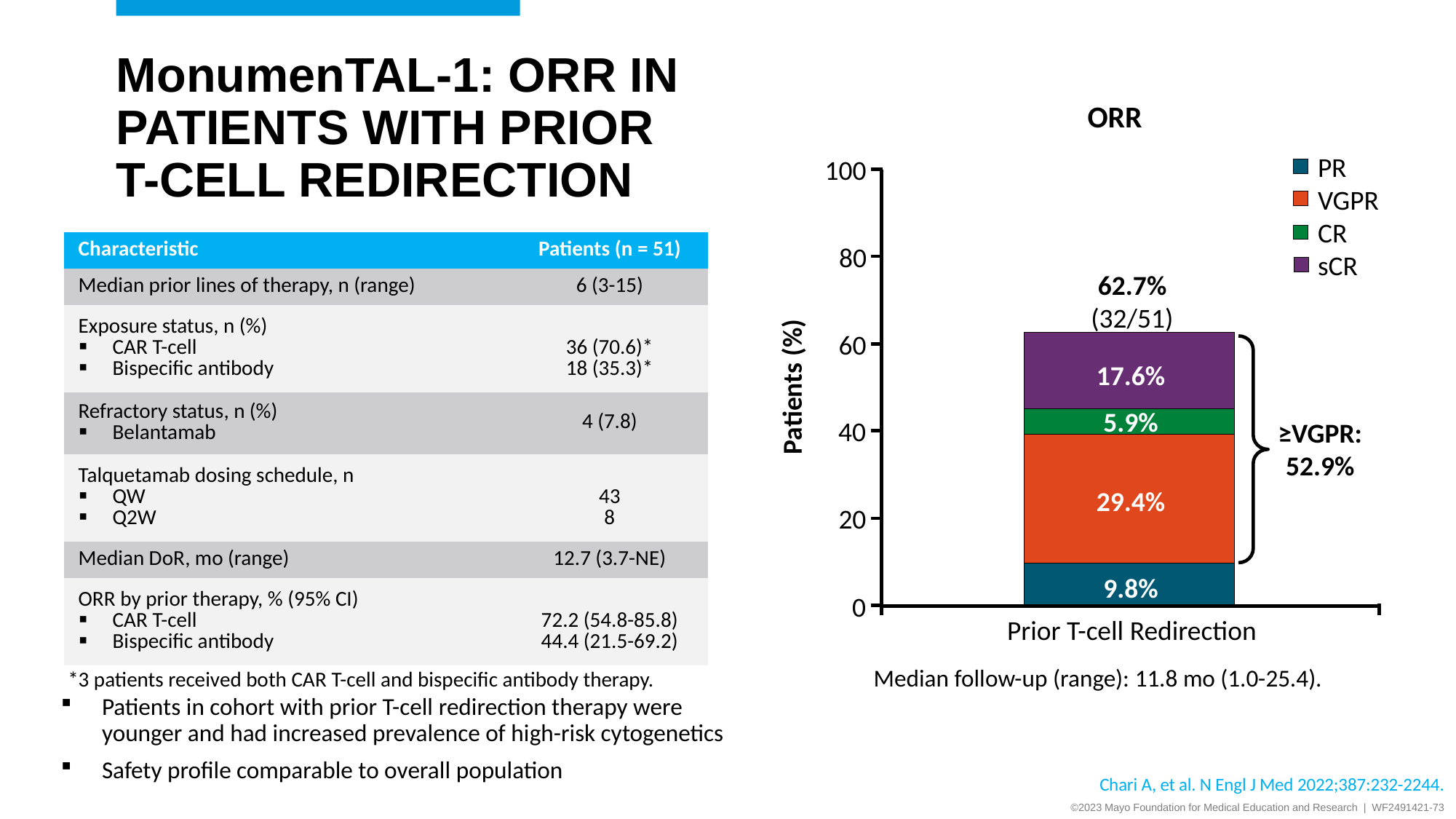

# Monumental-1: ORR in patients with prior t-cell redirection
ORR
PR
VGPR
CR
sCR

100

80
62.7% (32/51)
60

17.6%
Patients (%)
5.9%
40
≥VGPR:
52.9%
29.4%
20
9.8%
0
Prior T-cell Redirection
Median follow-up (range): 11.8 mo (1.0-25.4).
| Characteristic | Patients (n = 51) |
| --- | --- |
| Median prior lines of therapy, n (range) | 6 (3-15) |
| Exposure status, n (%) CAR T-cell Bispecific antibody | 36 (70.6)\* 18 (35.3)\* |
| Refractory status, n (%) Belantamab | 4 (7.8) |
| Talquetamab dosing schedule, n QW Q2W | 43 8 |
| Median DoR, mo (range) | 12.7 (3.7-NE) |
| ORR by prior therapy, % (95% CI) CAR T-cell Bispecific antibody | 72.2 (54.8-85.8) 44.4 (21.5-69.2) |
*3 patients received both CAR T-cell and bispecific antibody therapy.
Patients in cohort with prior T-cell redirection therapy were younger and had increased prevalence of high-risk cytogenetics
Safety profile comparable to overall population
Chari A, et al. N Engl J Med 2022;387:232-2244.